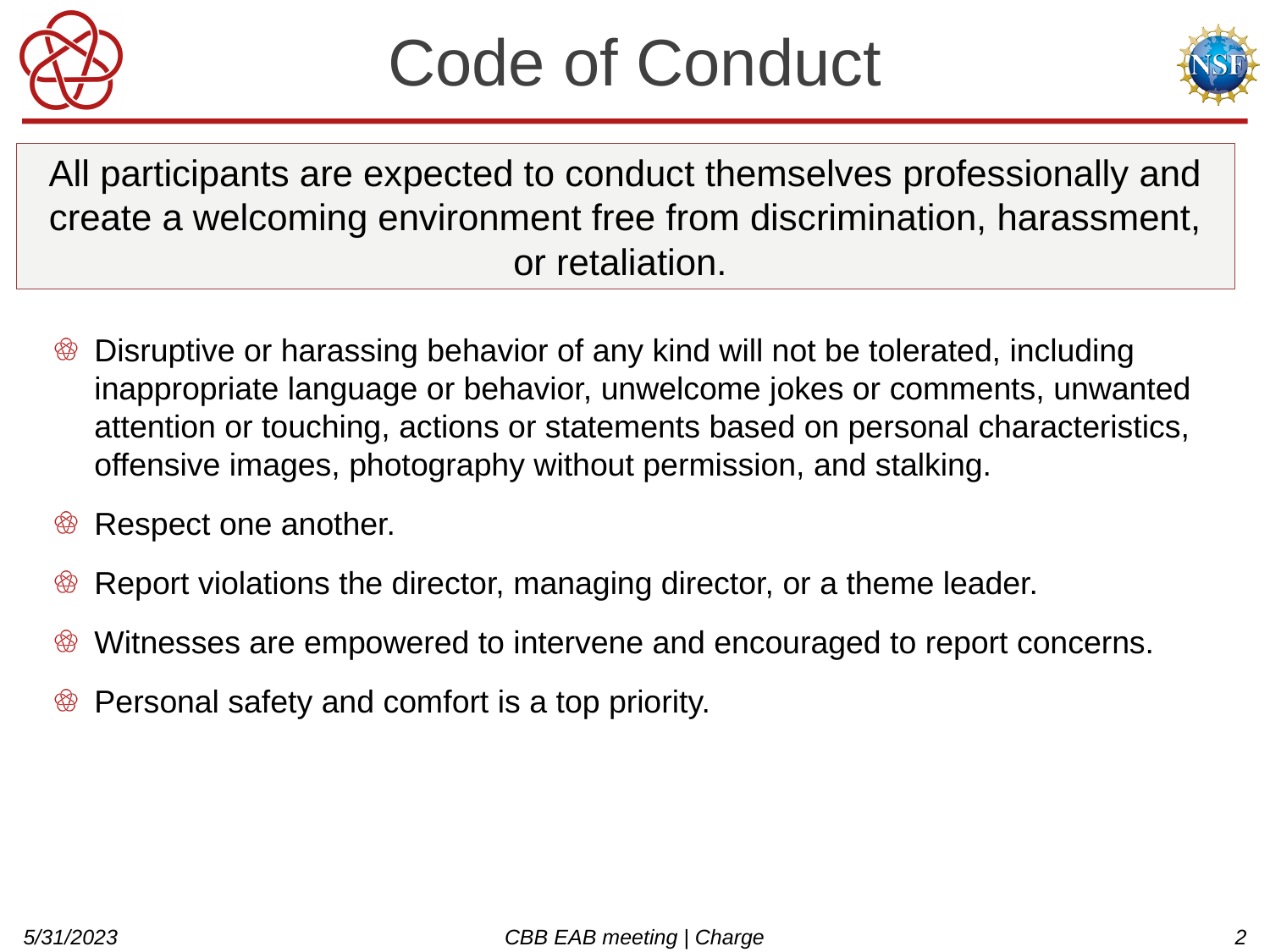

# Code of Conduct
All participants are expected to conduct themselves professionally and create a welcoming environment free from discrimination, harassment, or retaliation.
Disruptive or harassing behavior of any kind will not be tolerated, including inappropriate language or behavior, unwelcome jokes or comments, unwanted attention or touching, actions or statements based on personal characteristics, offensive images, photography without permission, and stalking.
Respect one another.
Report violations the director, managing director, or a theme leader.
Witnesses are empowered to intervene and encouraged to report concerns.
Personal safety and comfort is a top priority.

5/31/2023
CBB EAB meeting | Charge
2